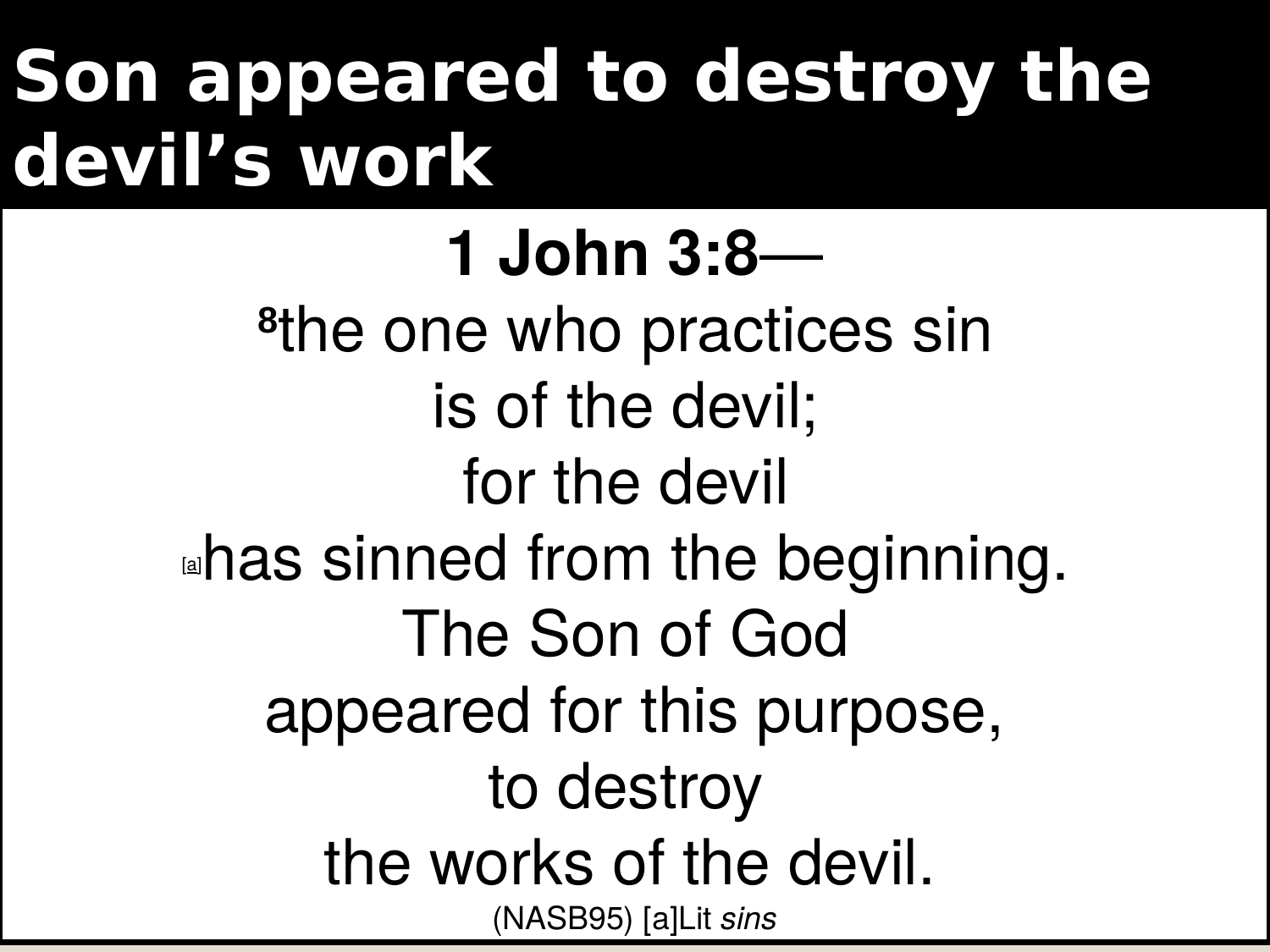

# Son appeared to destroy the devil’s work
1 John 3:8—
8the one who practices sin
is of the devil;
for the devil
[a]has sinned from the beginning.
The Son of God
appeared for this purpose,
to destroy
the works of the devil.
(NASB95) [a]Lit sins